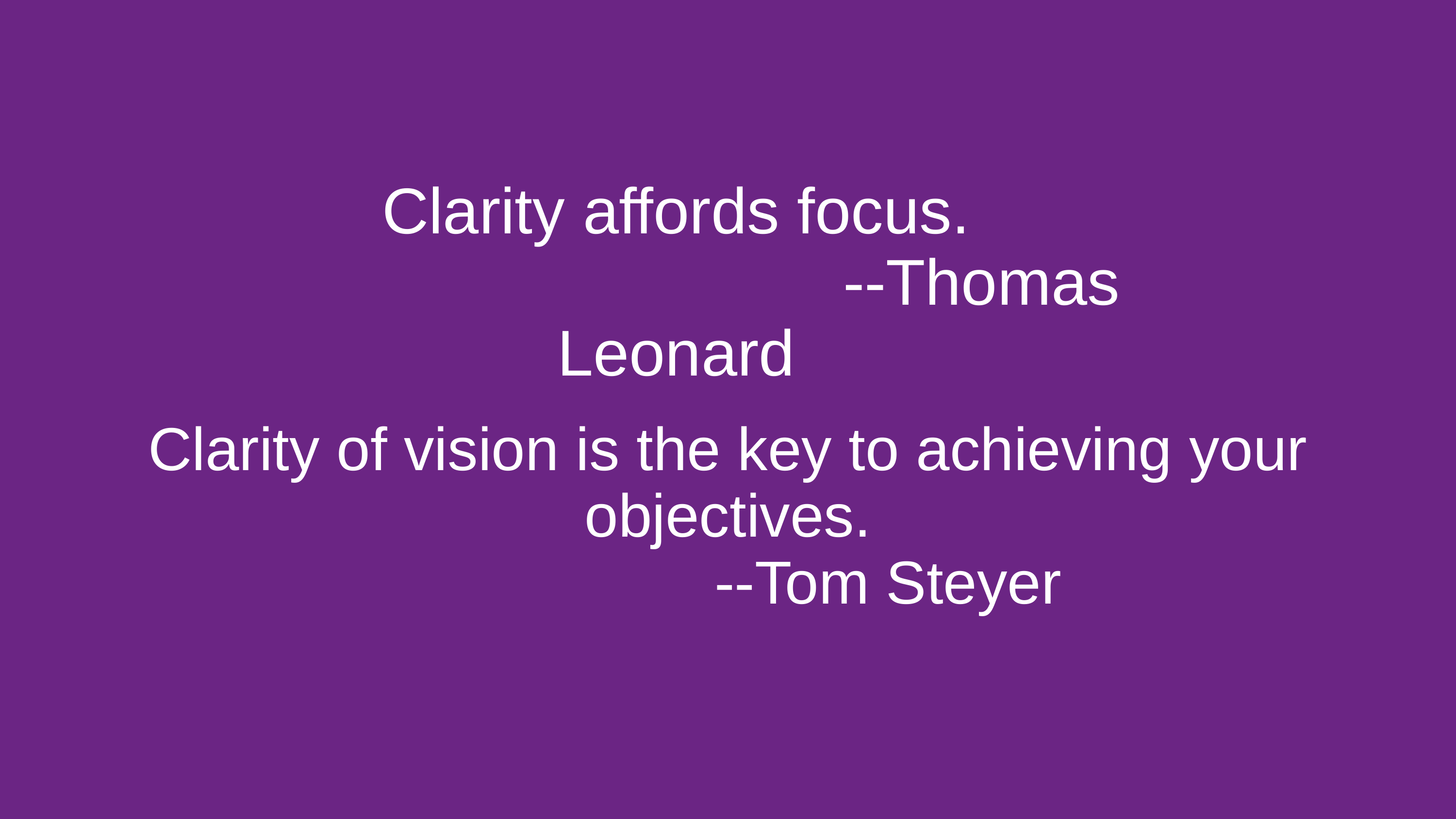

Clarity affords focus.
                                  --Thomas Leonard
Clarity of vision is the key to achieving your objectives.
                   --Tom Steyer